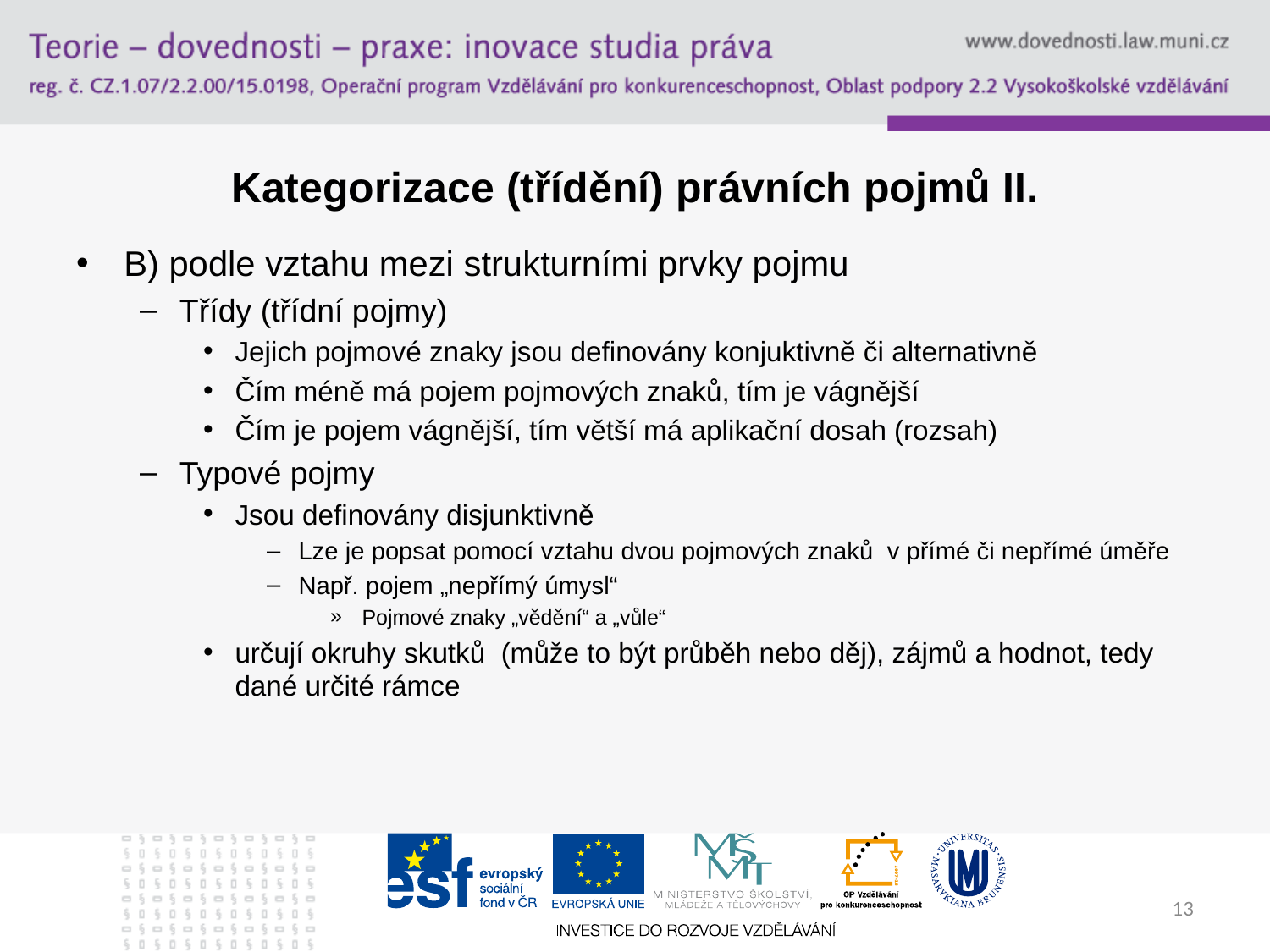

# Kategorizace (třídění) právních pojmů II.
B) podle vztahu mezi strukturními prvky pojmu
Třídy (třídní pojmy)
Jejich pojmové znaky jsou definovány konjuktivně či alternativně
Čím méně má pojem pojmových znaků, tím je vágnější
Čím je pojem vágnější, tím větší má aplikační dosah (rozsah)
Typové pojmy
Jsou definovány disjunktivně
Lze je popsat pomocí vztahu dvou pojmových znaků  v přímé či nepřímé úměře
Např. pojem „nepřímý úmysl“
Pojmové znaky „vědění“ a „vůle“
určují okruhy skutků  (může to být průběh nebo děj), zájmů a hodnot, tedy dané určité rámce

13